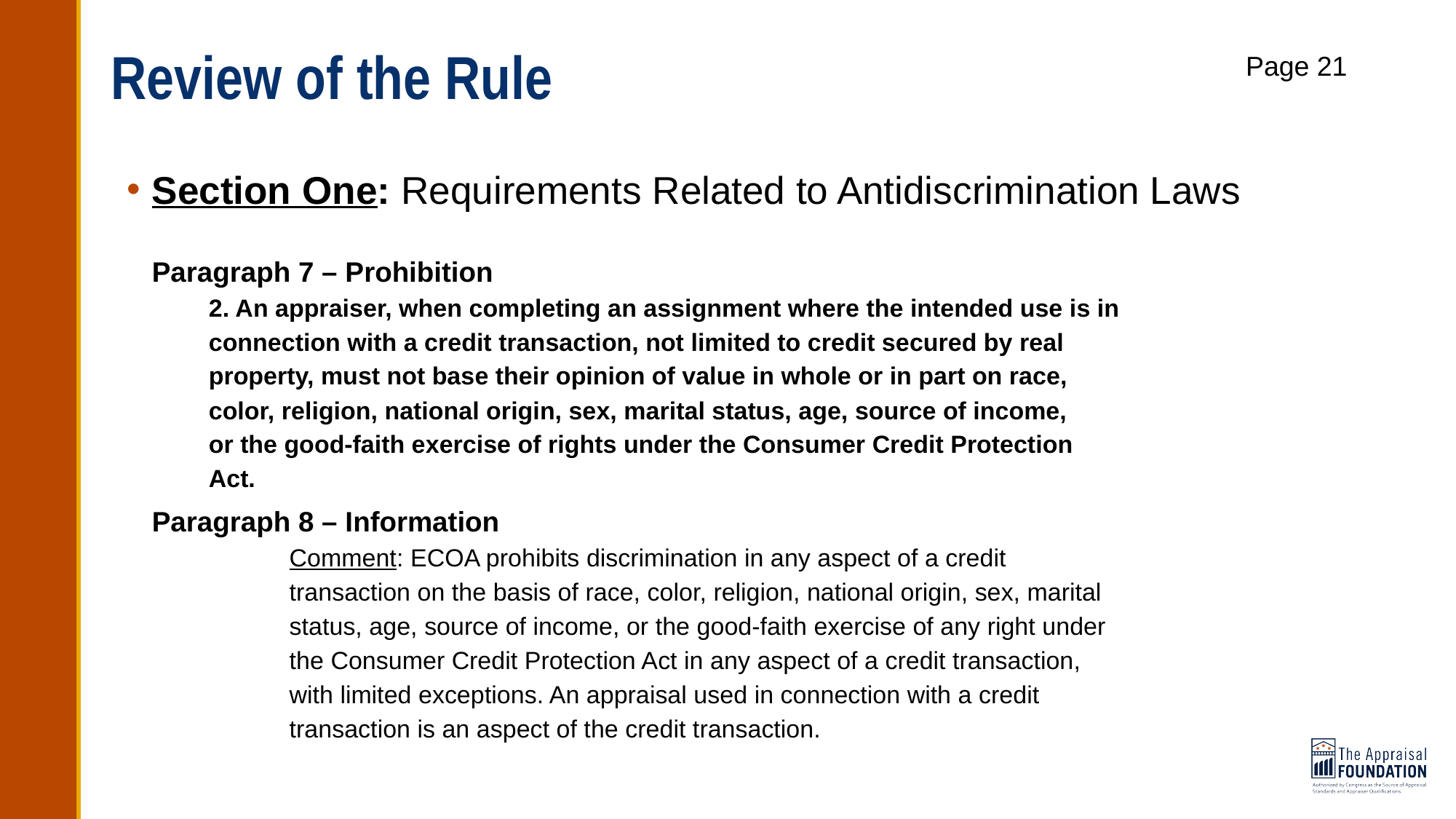

# Review of the Rule
Page 21
Section One: Requirements Related to Antidiscrimination Laws

Paragraph 7 – Prohibition
 2. An appraiser, when completing an assignment where the intended use is in
 connection with a credit transaction, not limited to credit secured by real
 property, must not base their opinion of value in whole or in part on race,
 color, religion, national origin, sex, marital status, age, source of income,
 or the good-faith exercise of rights under the Consumer Credit Protection
 Act.
Paragraph 8 – Information
 	Comment: ECOA prohibits discrimination in any aspect of a credit
 	transaction on the basis of race, color, religion, national origin, sex, marital
 	status, age, source of income, or the good-faith exercise of any right under
 	the Consumer Credit Protection Act in any aspect of a credit transaction,
 	with limited exceptions. An appraisal used in connection with a credit
 	transaction is an aspect of the credit transaction.
41